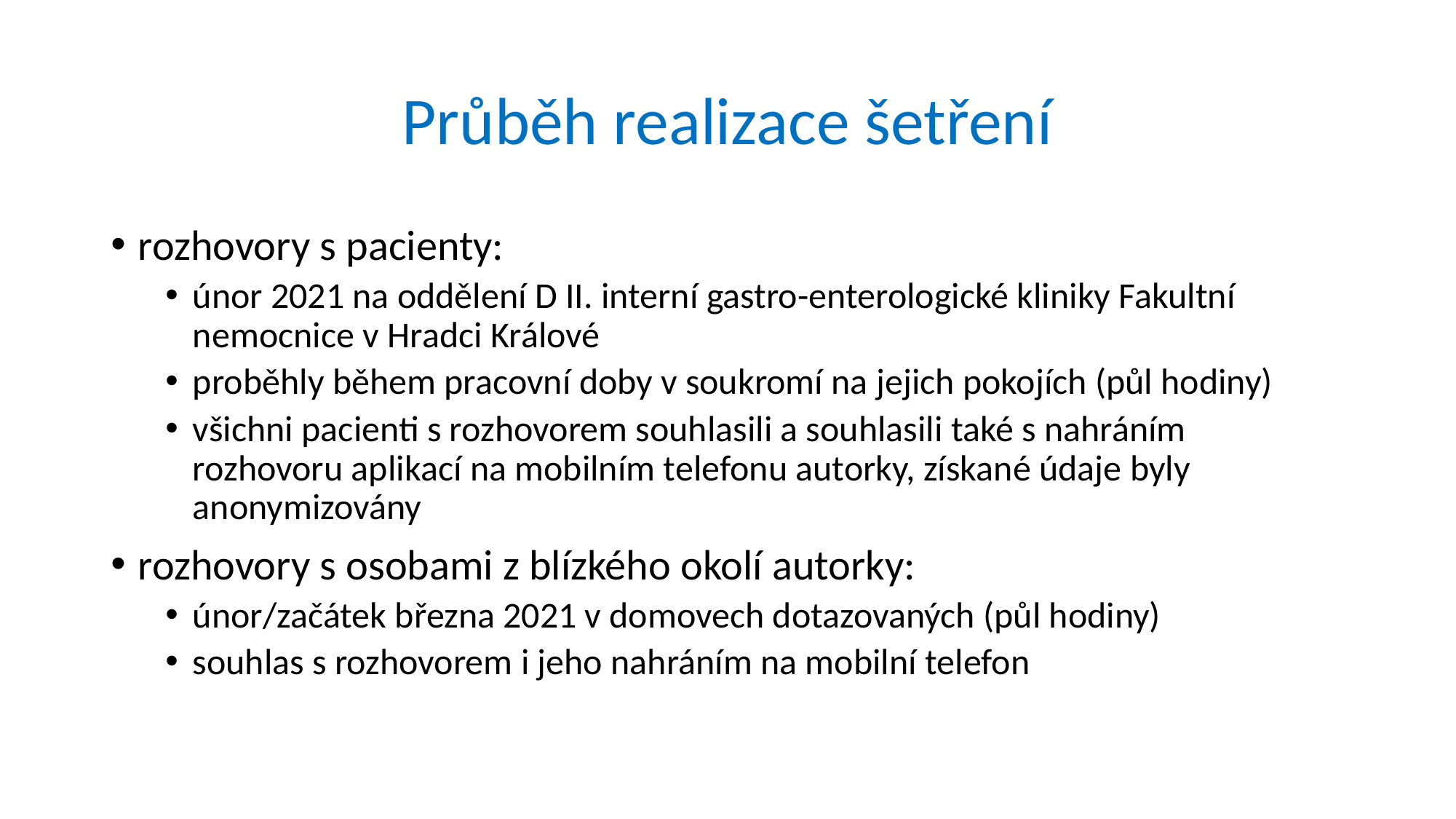

# Průběh realizace šetření
rozhovory s pacienty:
únor 2021 na oddělení D II. interní gastro-enterologické kliniky Fakultní nemocnice v Hradci Králové
proběhly během pracovní doby v soukromí na jejich pokojích (půl hodiny)
všichni pacienti s rozhovorem souhlasili a souhlasili také s nahráním rozhovoru aplikací na mobilním telefonu autorky, získané údaje byly anonymizovány
rozhovory s osobami z blízkého okolí autorky:
únor/začátek března 2021 v domovech dotazovaných (půl hodiny)
souhlas s rozhovorem i jeho nahráním na mobilní telefon